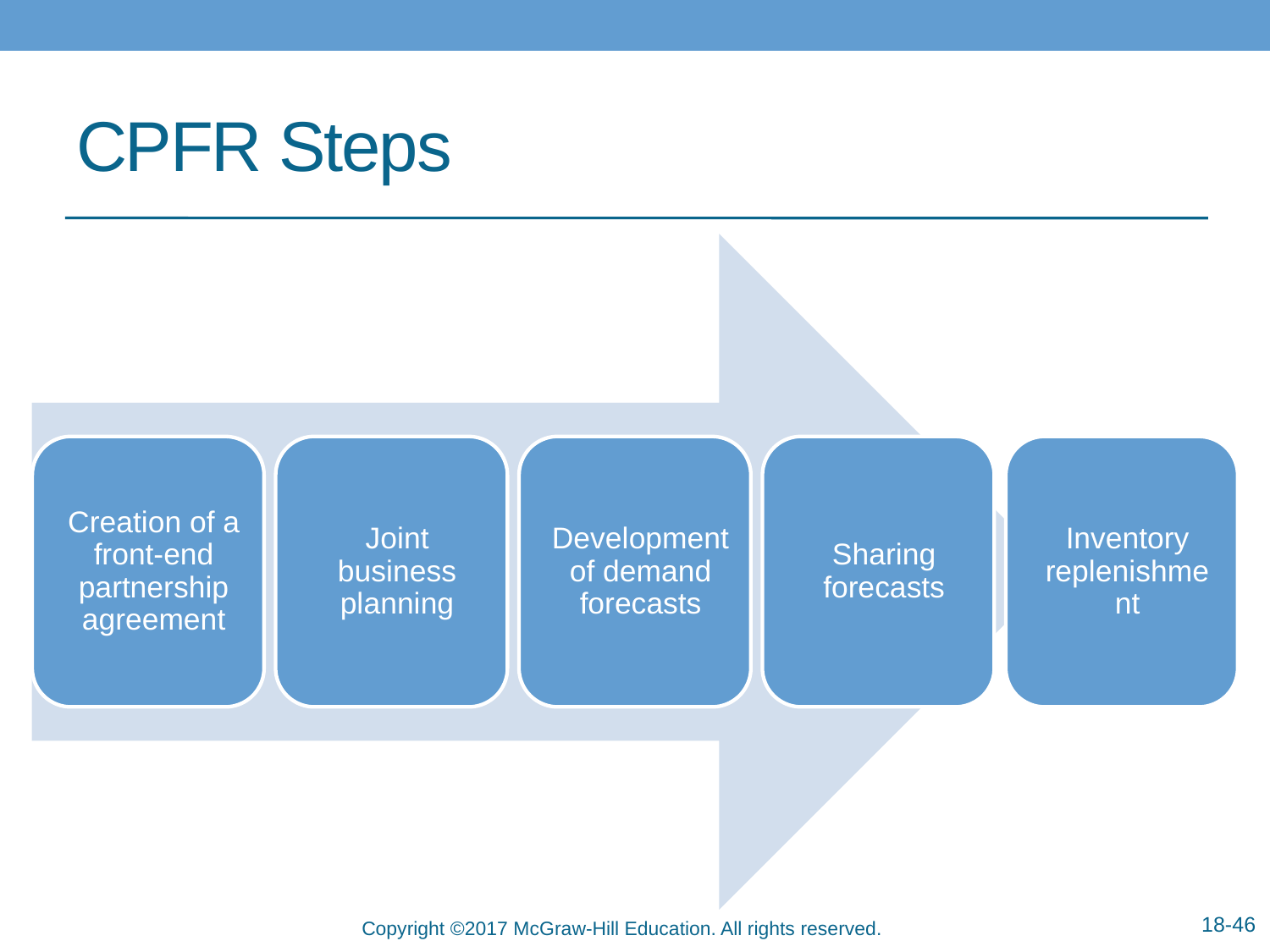

# CPFR Steps
Creation of a front-end partnership agreement
Joint business planning
Development of demand forecasts
Sharing forecasts
Inventory replenishment
18-46